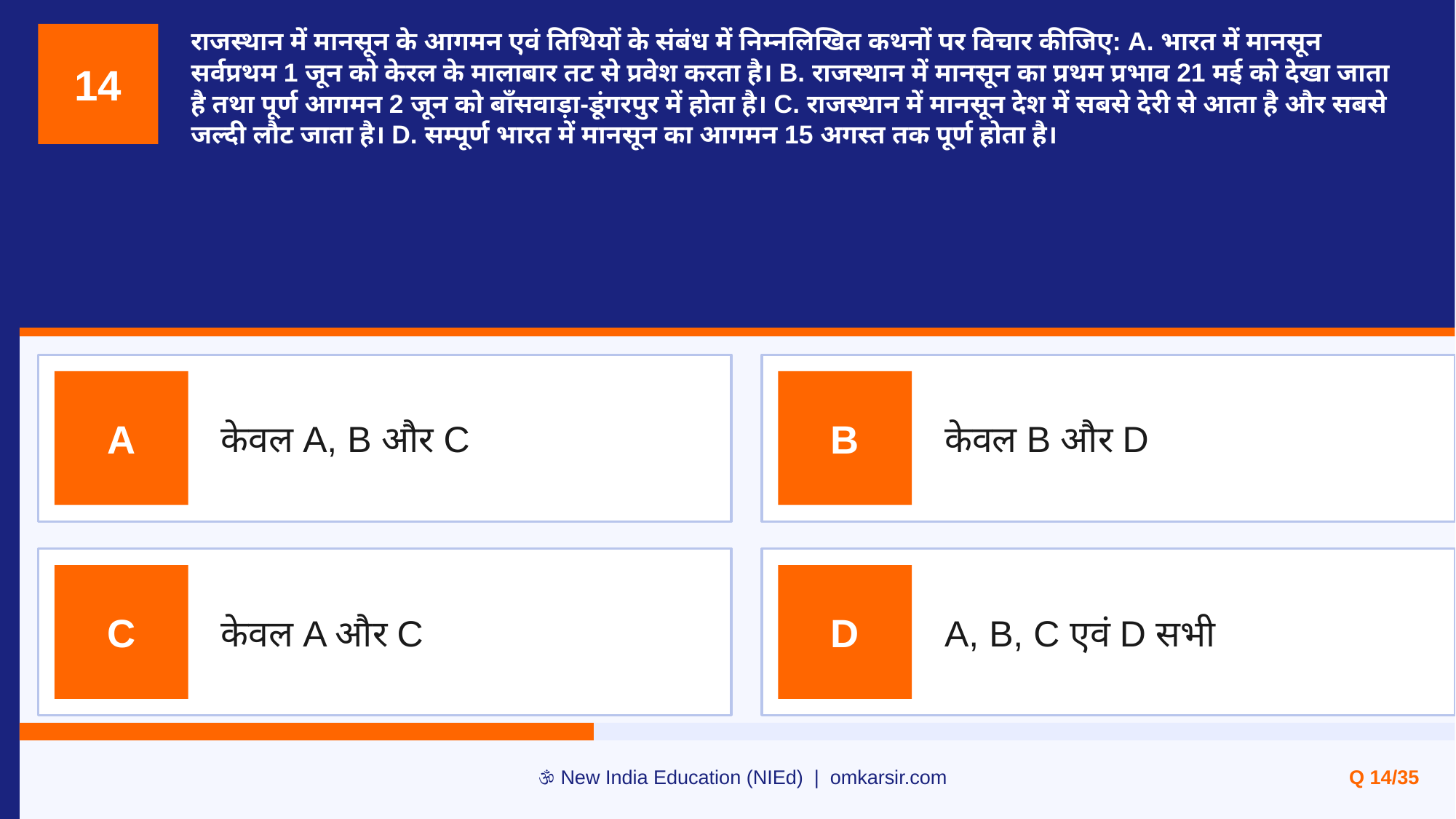

राजस्थान में मानसून के आगमन एवं तिथियों के संबंध में निम्नलिखित कथनों पर विचार कीजिए: A. भारत में मानसून सर्वप्रथम 1 जून को केरल के मालाबार तट से प्रवेश करता है। B. राजस्थान में मानसून का प्रथम प्रभाव 21 मई को देखा जाता है तथा पूर्ण आगमन 2 जून को बाँसवाड़ा-डूंगरपुर में होता है। C. राजस्थान में मानसून देश में सबसे देरी से आता है और सबसे जल्दी लौट जाता है। D. सम्पूर्ण भारत में मानसून का आगमन 15 अगस्त तक पूर्ण होता है।
14

केवल A, B और C
केवल B और D
A
B

केवल A और C
A, B, C एवं D सभी
C
D

🕉️ New India Education (NIEd)  |  omkarsir.com
Q 14/35